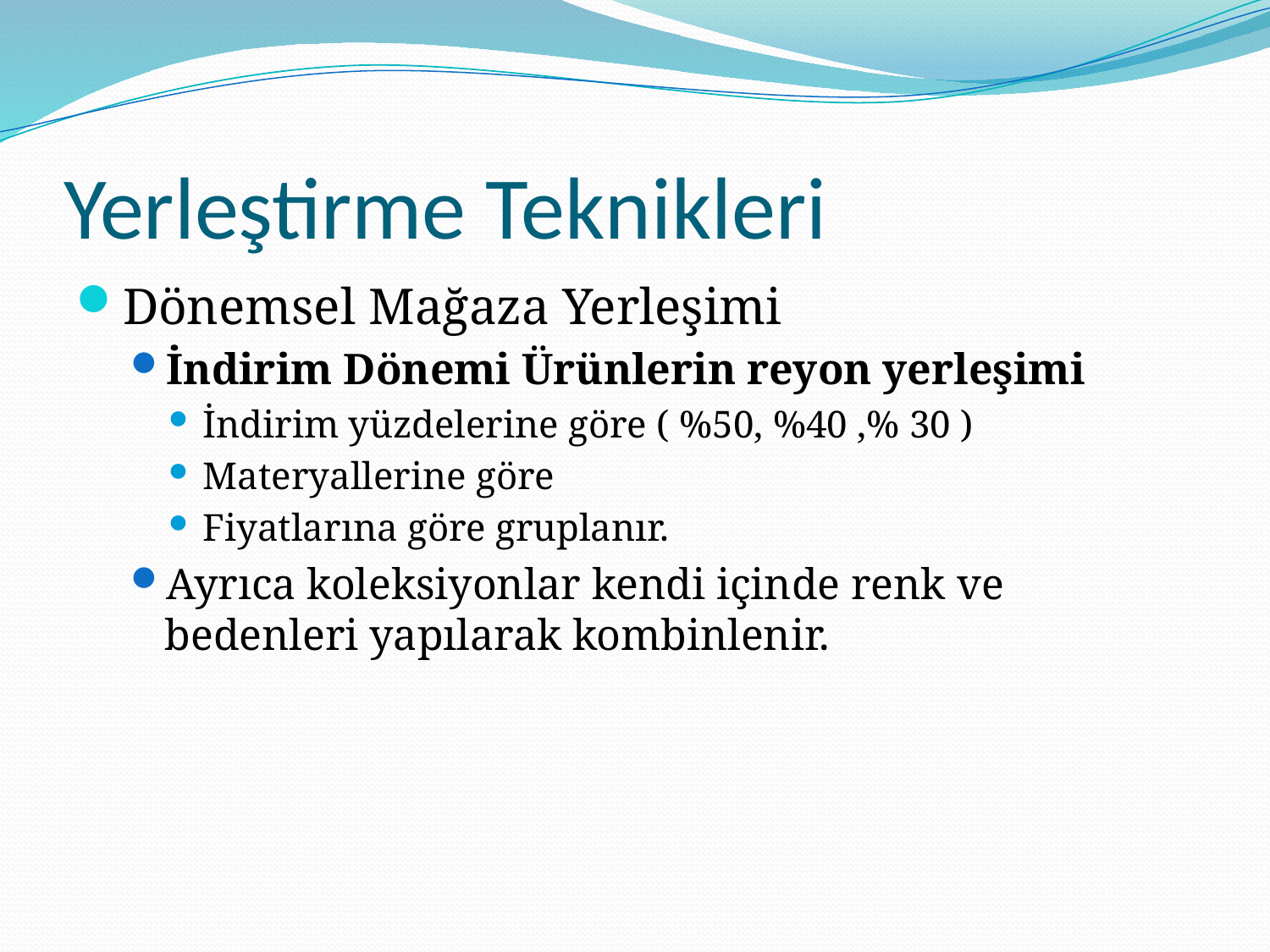

# Yerleştirme Teknikleri
Dönemsel Mağaza Yerleşimi
İndirim Dönemi Ürünlerin reyon yerleşimi
İndirim yüzdelerine göre ( %50, %40 ,% 30 )
Materyallerine göre
Fiyatlarına göre gruplanır.
Ayrıca koleksiyonlar kendi içinde renk ve bedenleri yapılarak kombinlenir.